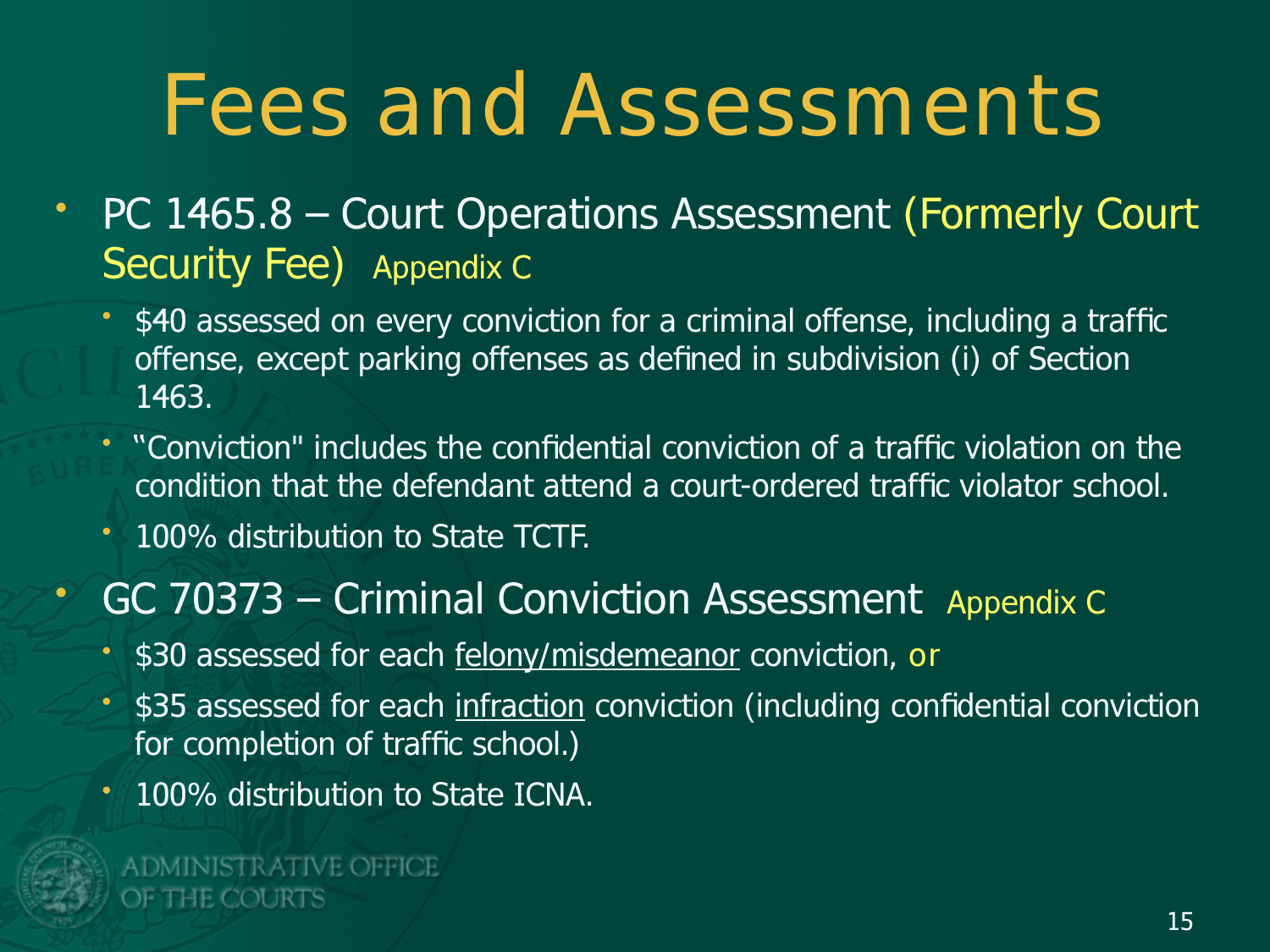

# Fees and Assessments
PC 1465.8 – Court Operations Assessment (Formerly Court Security Fee)  Appendix C
$40 assessed on every conviction for a criminal offense, including a traffic offense, except parking offenses as defined in subdivision (i) of Section 1463.
“Conviction" includes the confidential conviction of a traffic violation on the condition that the defendant attend a court-ordered traffic violator school.
100% distribution to State TCTF.
GC 70373 – Criminal Conviction Assessment  Appendix C
$30 assessed for each felony/misdemeanor conviction, or
$35 assessed for each infraction conviction (including confidential conviction for completion of traffic school.)
100% distribution to State ICNA.
15